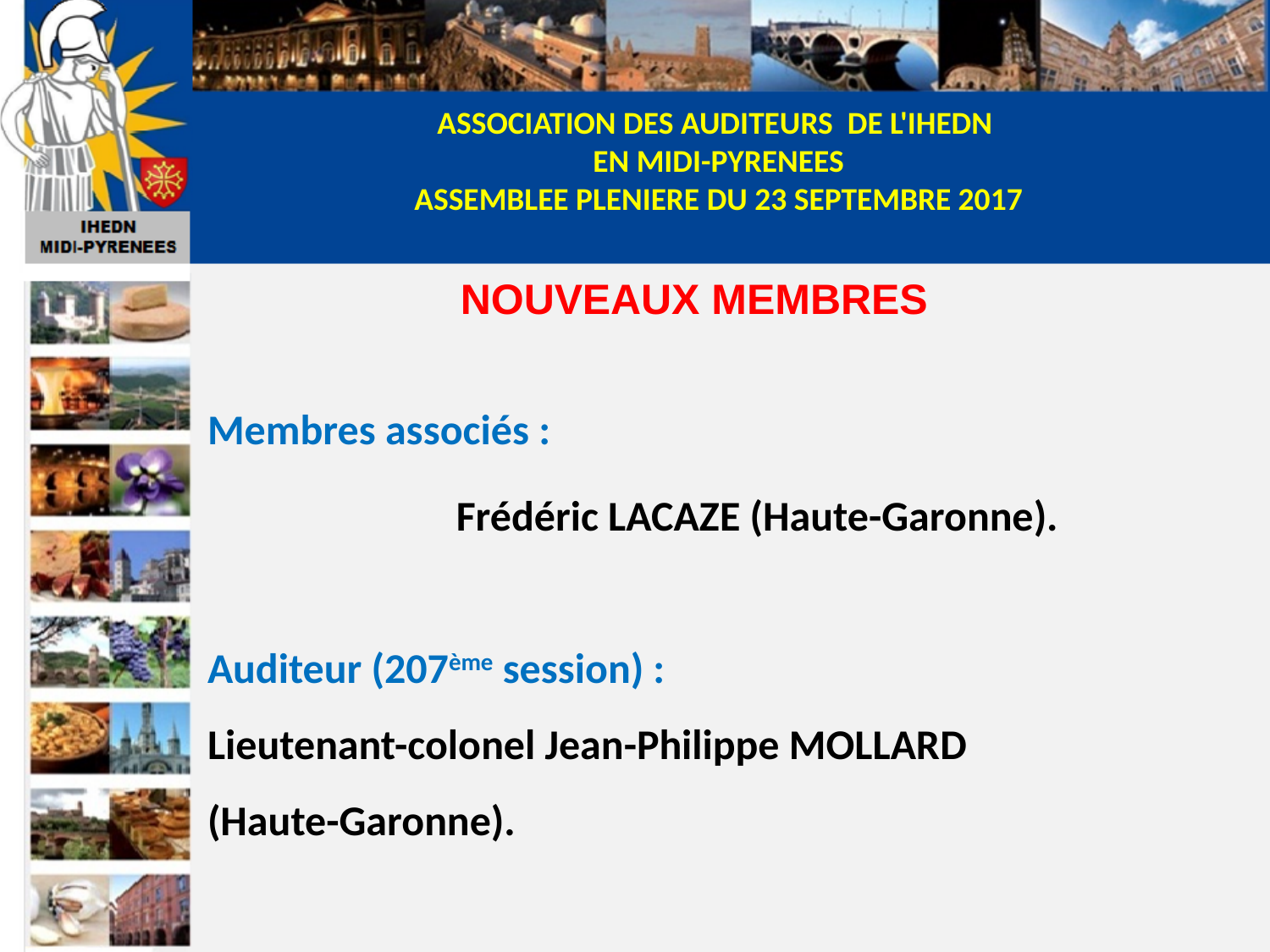

NOUVEAUX MEMBRES
Membres associés :
Frédéric LACAZE (Haute-Garonne).

Auditeur (207ème session) :
Lieutenant-colonel Jean-Philippe MOLLARD
(Haute-Garonne).